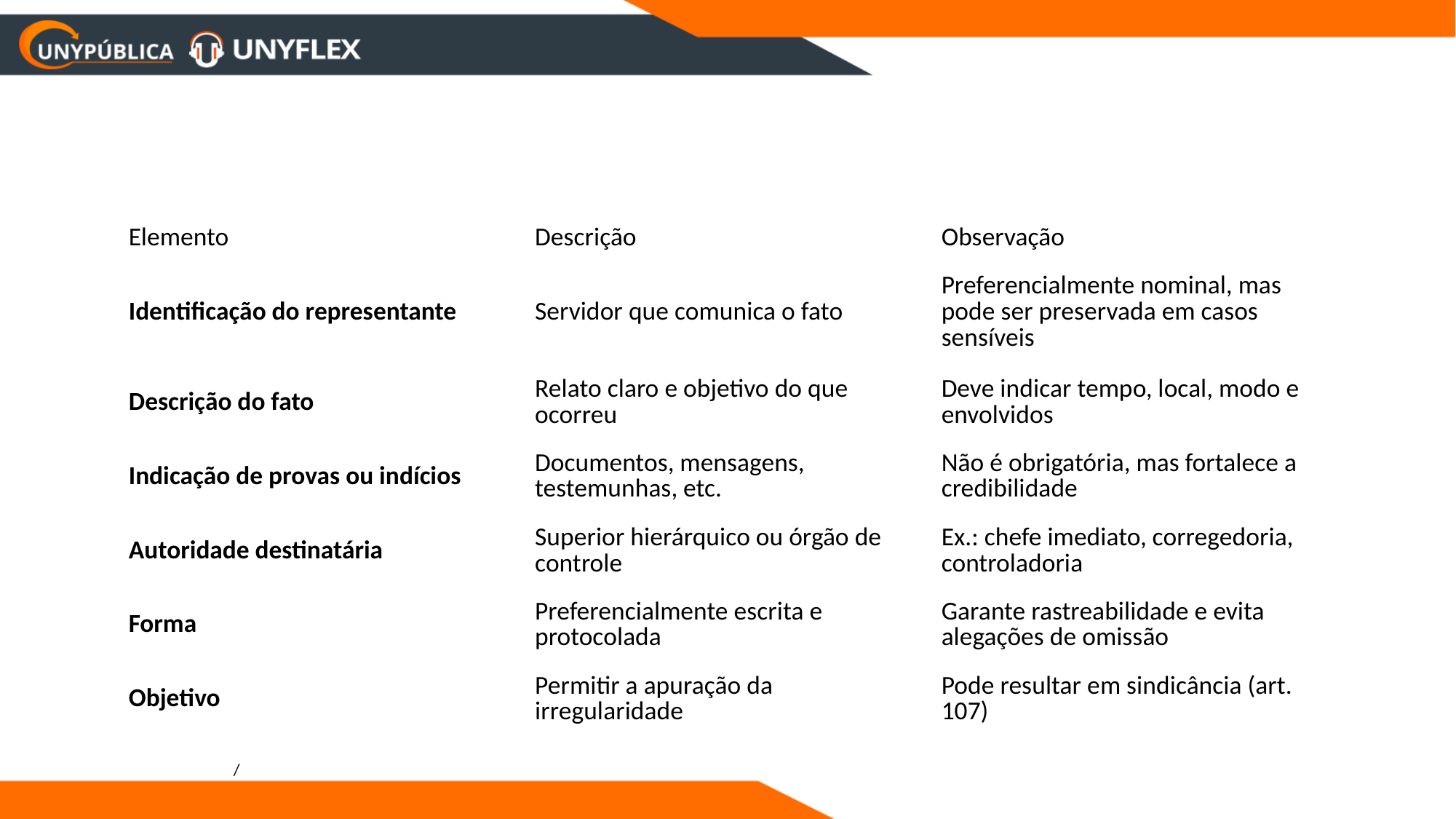

| Elemento | Descrição | Observação |
| --- | --- | --- |
| Identificação do representante | Servidor que comunica o fato | Preferencialmente nominal, mas pode ser preservada em casos sensíveis |
| Descrição do fato | Relato claro e objetivo do que ocorreu | Deve indicar tempo, local, modo e envolvidos |
| Indicação de provas ou indícios | Documentos, mensagens, testemunhas, etc. | Não é obrigatória, mas fortalece a credibilidade |
| Autoridade destinatária | Superior hierárquico ou órgão de controle | Ex.: chefe imediato, corregedoria, controladoria |
| Forma | Preferencialmente escrita e protocolada | Garante rastreabilidade e evita alegações de omissão |
| Objetivo | Permitir a apuração da irregularidade | Pode resultar em sindicância (art. 107) |
/